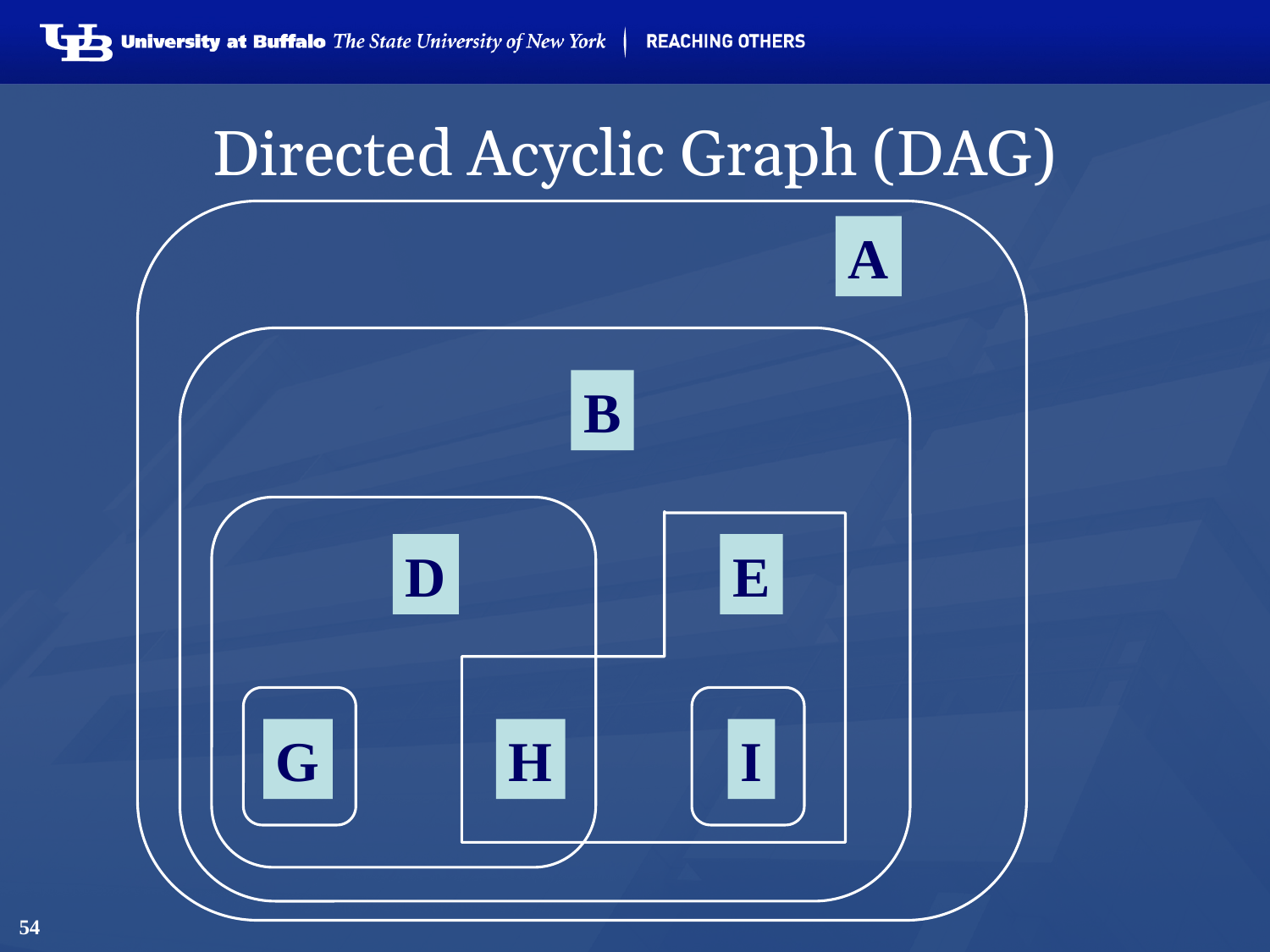

# Directed Acyclic Graph (DAG)

A

B

D
E

G
H
I
54